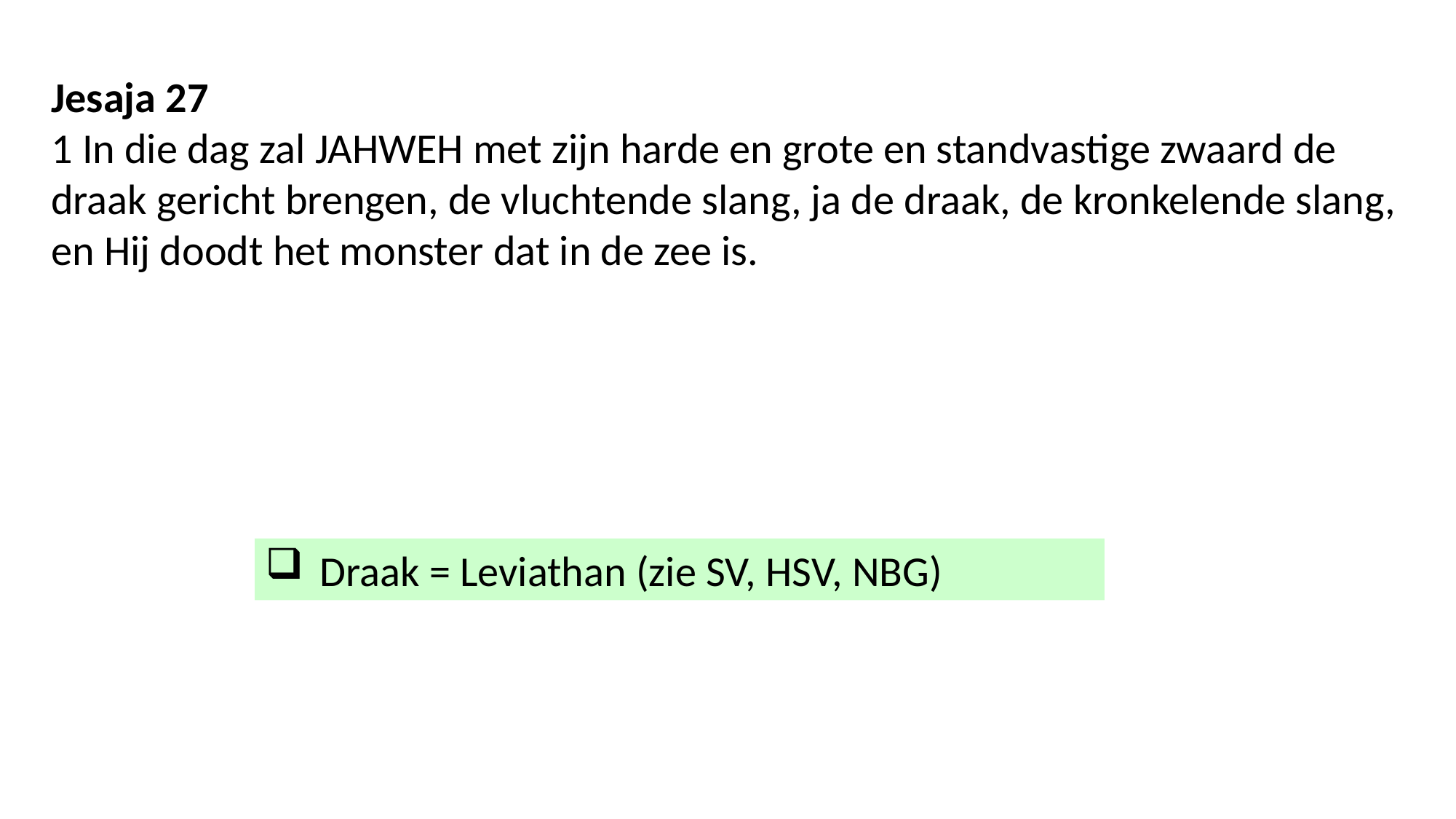

Jesaja 27
1 In die dag zal JAHWEH met zijn harde en grote en standvastige zwaard de draak gericht brengen, de vluchtende slang, ja de draak, de kronkelende slang, en Hij doodt het monster dat in de zee is.
Draak = Leviathan (zie SV, HSV, NBG)